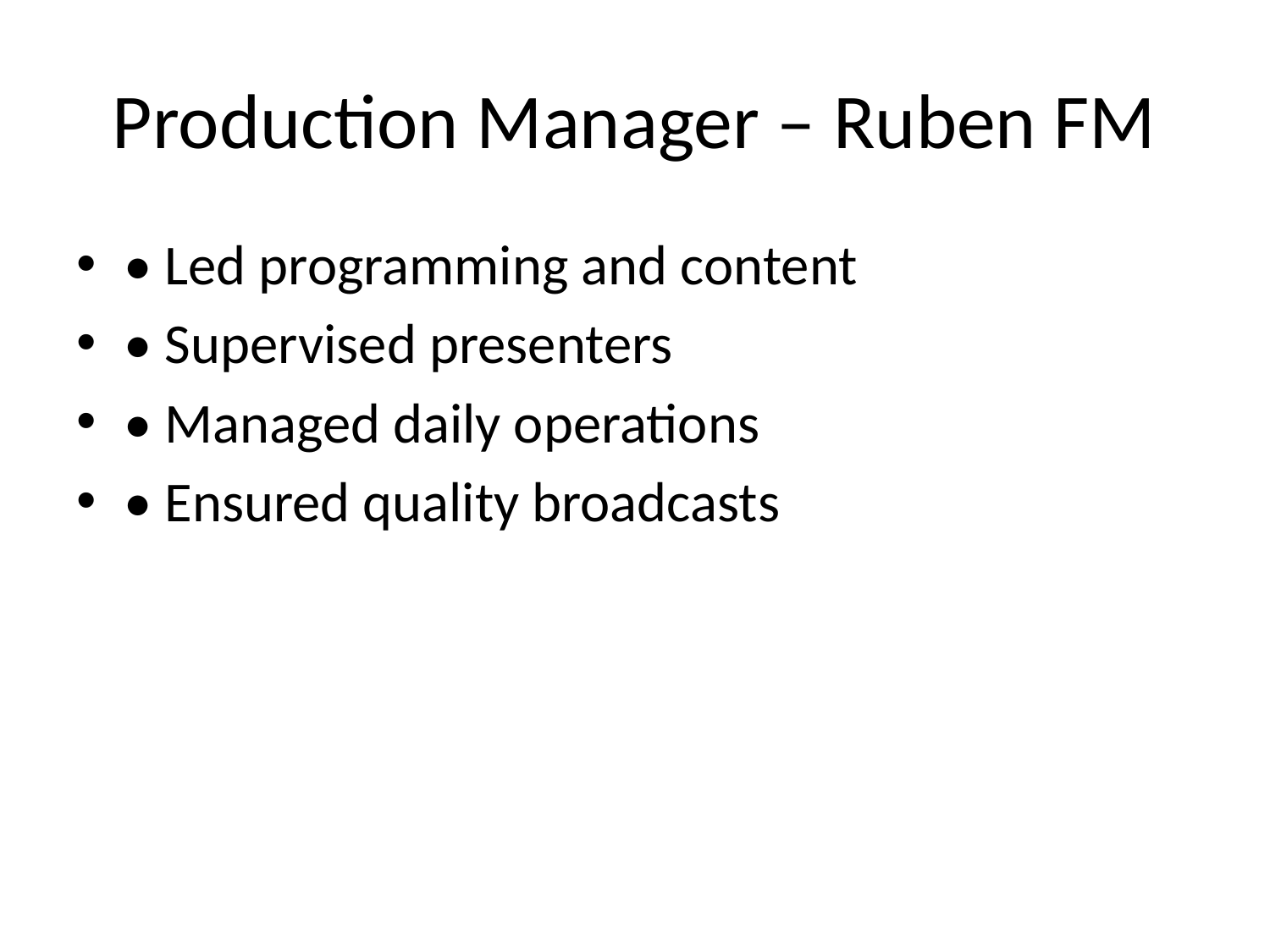

# Production Manager – Ruben FM
• Led programming and content
• Supervised presenters
• Managed daily operations
• Ensured quality broadcasts